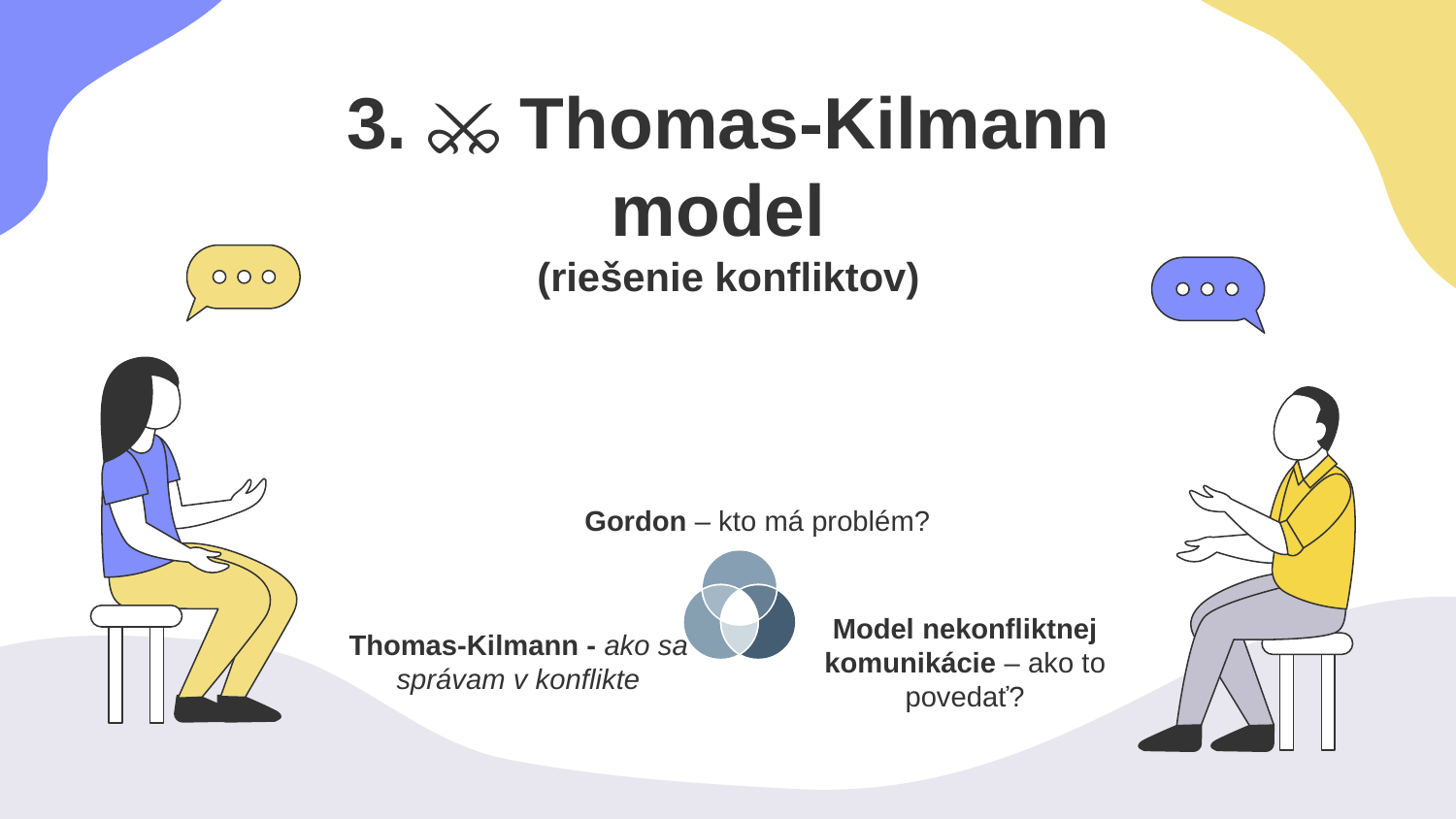

# 3. ⚔️ Thomas-Kilmann model (riešenie konfliktov)

Gordon – kto má problém?

Model nekonfliktnej komunikácie – ako to povedať?
Thomas-Kilmann - ako sa správam v konflikte